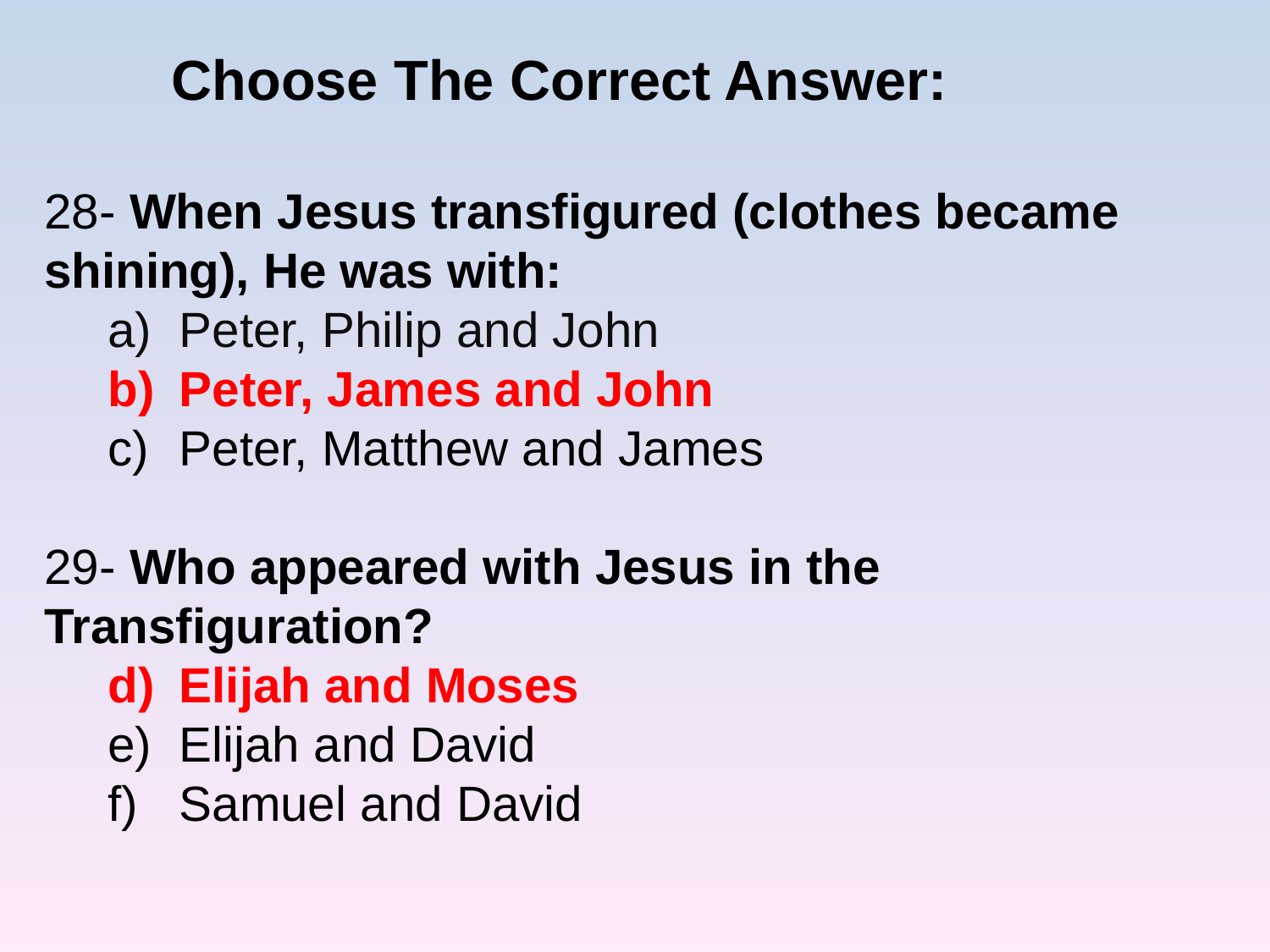

Choose The Correct Answer:

28- When Jesus transfigured (clothes became shining), He was with:
Peter, Philip and John
Peter, James and John
Peter, Matthew and James

29- Who appeared with Jesus in the Transfiguration?
Elijah and Moses
Elijah and David
Samuel and David